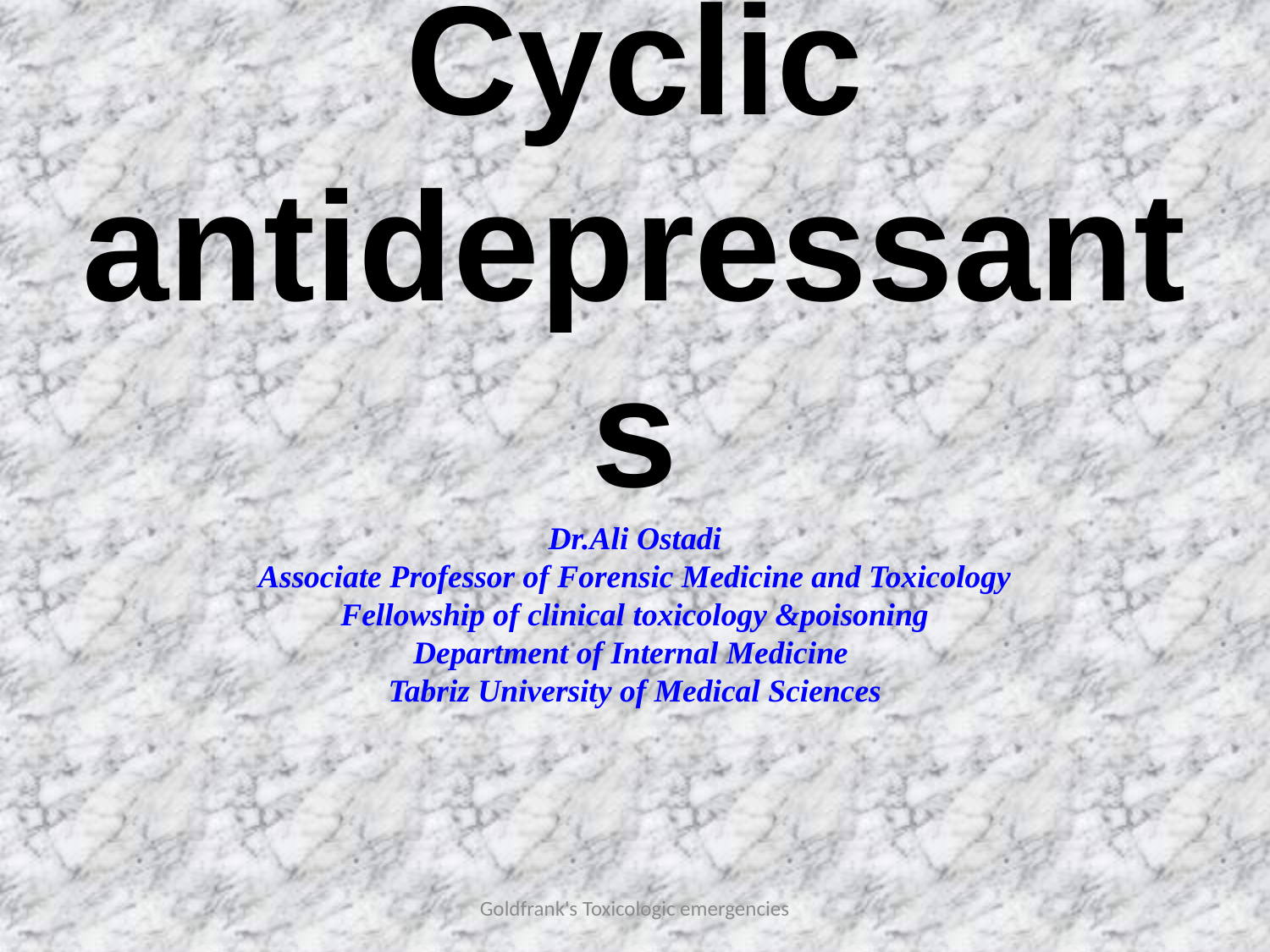

# Cyclic antidepressants Dr.Ali Ostadi Associate Professor of Forensic Medicine and Toxicology Fellowship of clinical toxicology &poisoning Department of Internal Medicine  Tabriz University of Medical Sciences
Goldfrank's Toxicologic emergencies